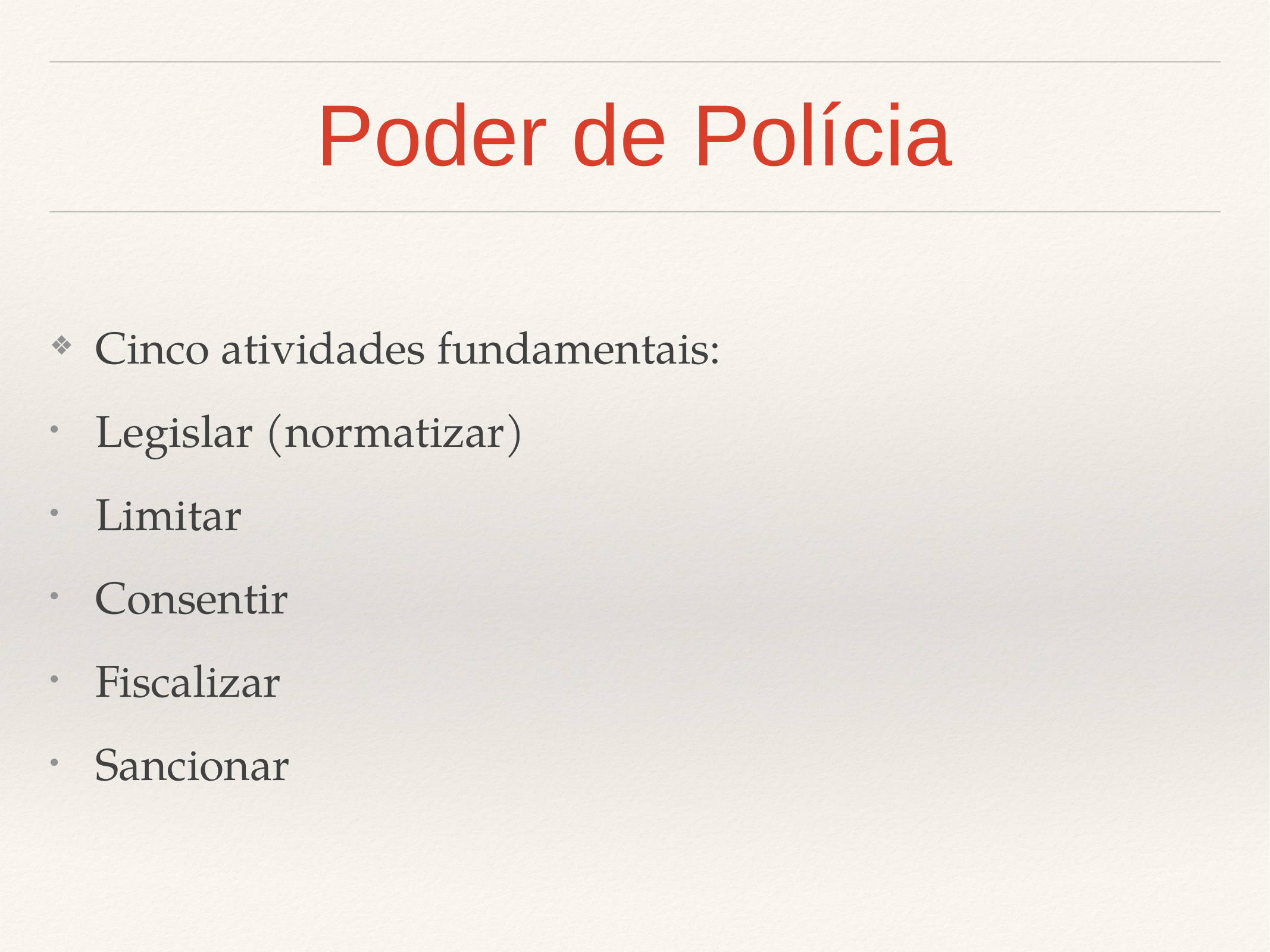

# Poder de Polícia
Cinco atividades fundamentais:
Legislar (normatizar)
Limitar
Consentir
Fiscalizar
Sancionar